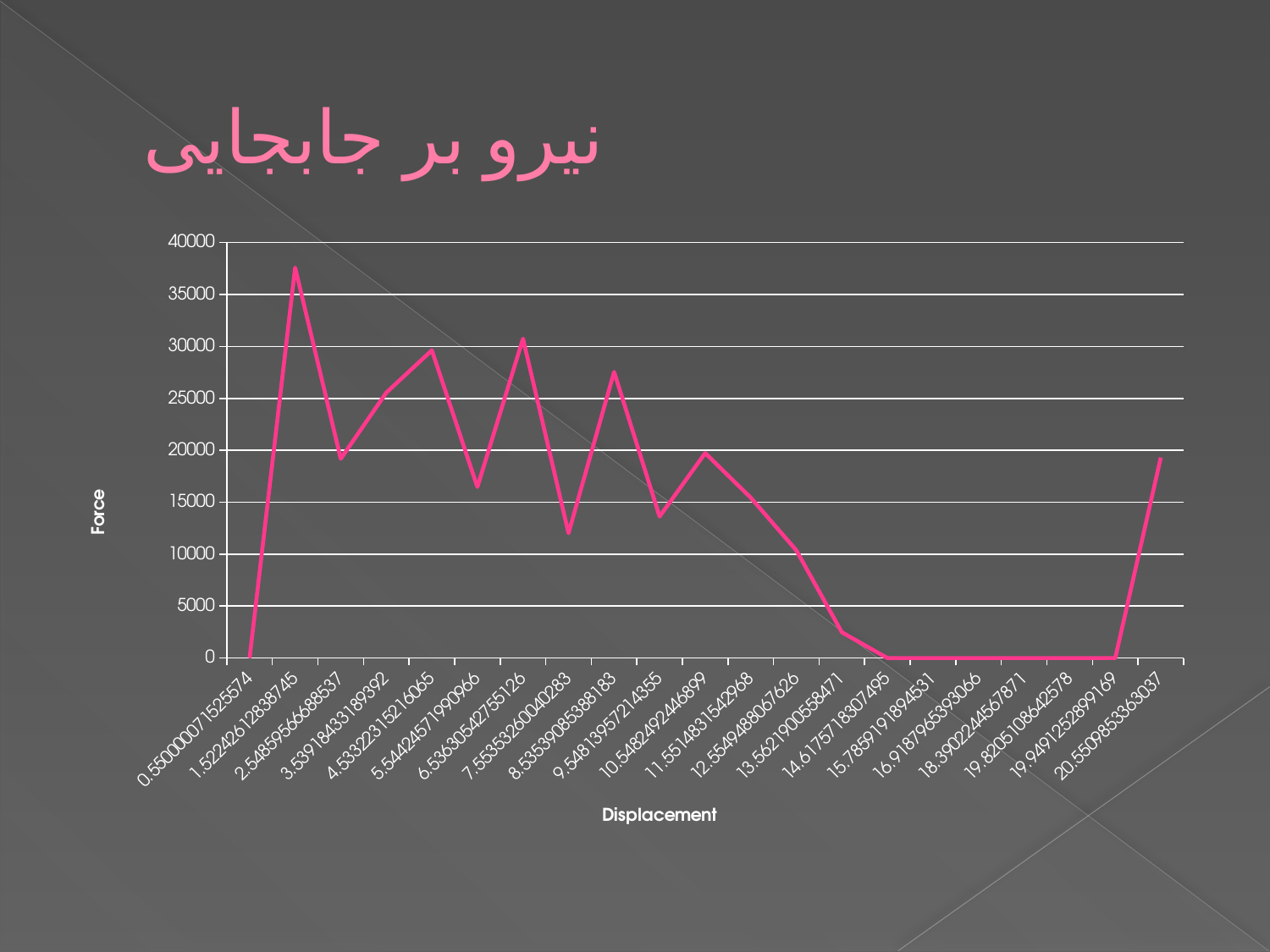

# نیرو بر جابجایی

### Chart

| Category |  |
|---|---|
| 0.55000007152557351 | 0.0 |
| 1.5224261283874498 | 37587.15234375 |
| 2.5485956668853715 | 19185.75781250001 |
| 3.53918433189392 | 25555.90039062501 |
| 4.5332231521606454 | 29627.30078125001 |
| 5.5442457199096626 | 16471.267578125 |
| 6.5363054275512598 | 30743.998046874996 |
| 7.5535326004028303 | 12031.729492187505 |
| 8.5353908538818306 | 27549.41601562501 |
| 9.5481395721435494 | 13630.284179687493 |
| 10.548249244689902 | 19733.52929687498 |
| 11.5514831542968 | 15441.645507812511 |
| 12.554948806762599 | 10371.36328125 |
| 13.562190055847106 | 2482.23681640625 |
| 14.617571830749499 | 0.0 |
| 15.785919189453098 | 0.0 |
| 16.918796539306584 | 0.0 |
| 18.390224456787099 | 0.0 |
| 19.820510864257788 | 0.0 |
| 19.949125289916889 | 0.0 |
| 20.5509853363037 | 19304.41601562501 |